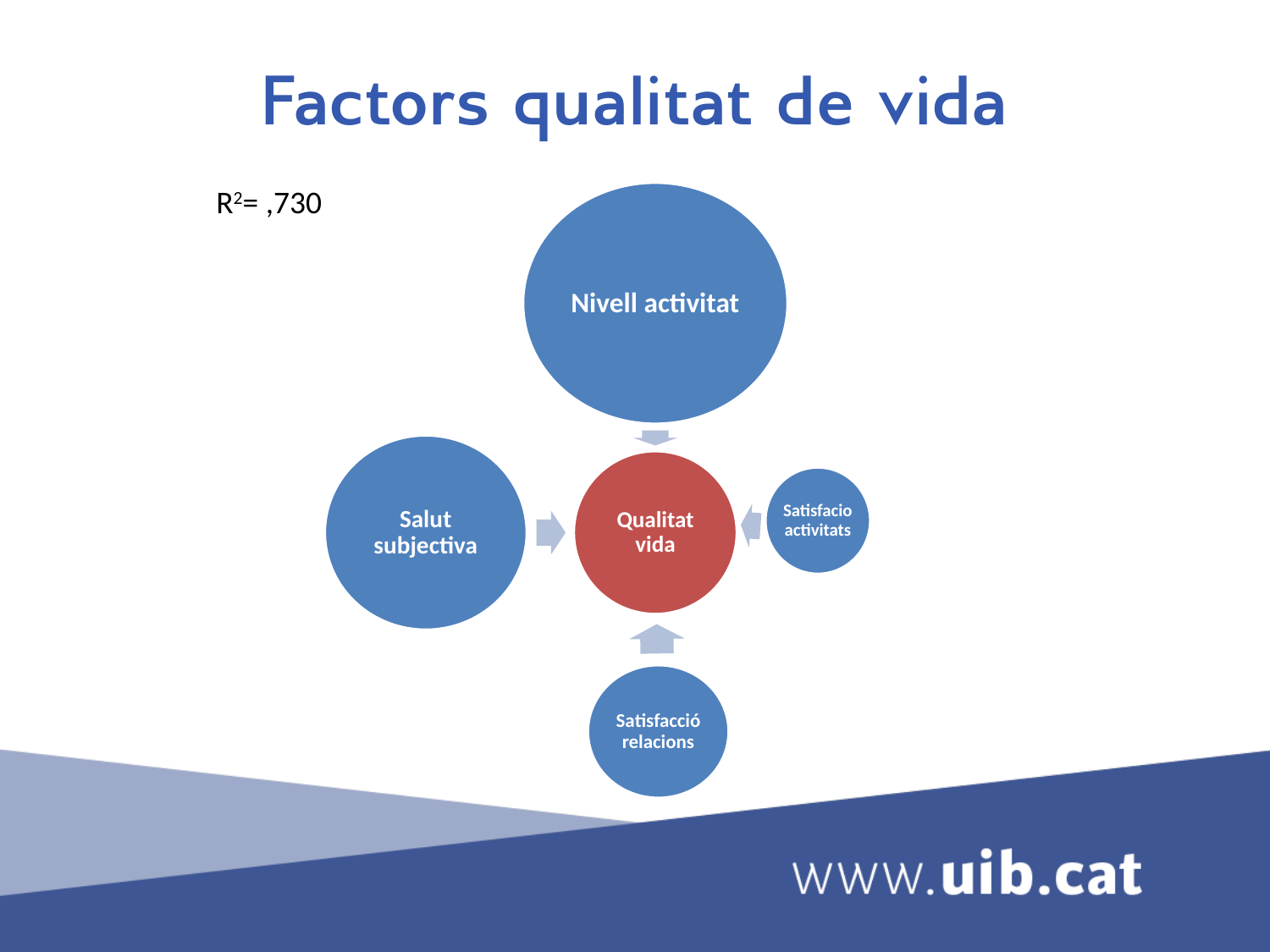

# Factors qualitat de vida
R2= ,730
Qualitat vida

Nivell activitat

Satisfacio activitats

Satisfacció relacions

Salut subjectiva